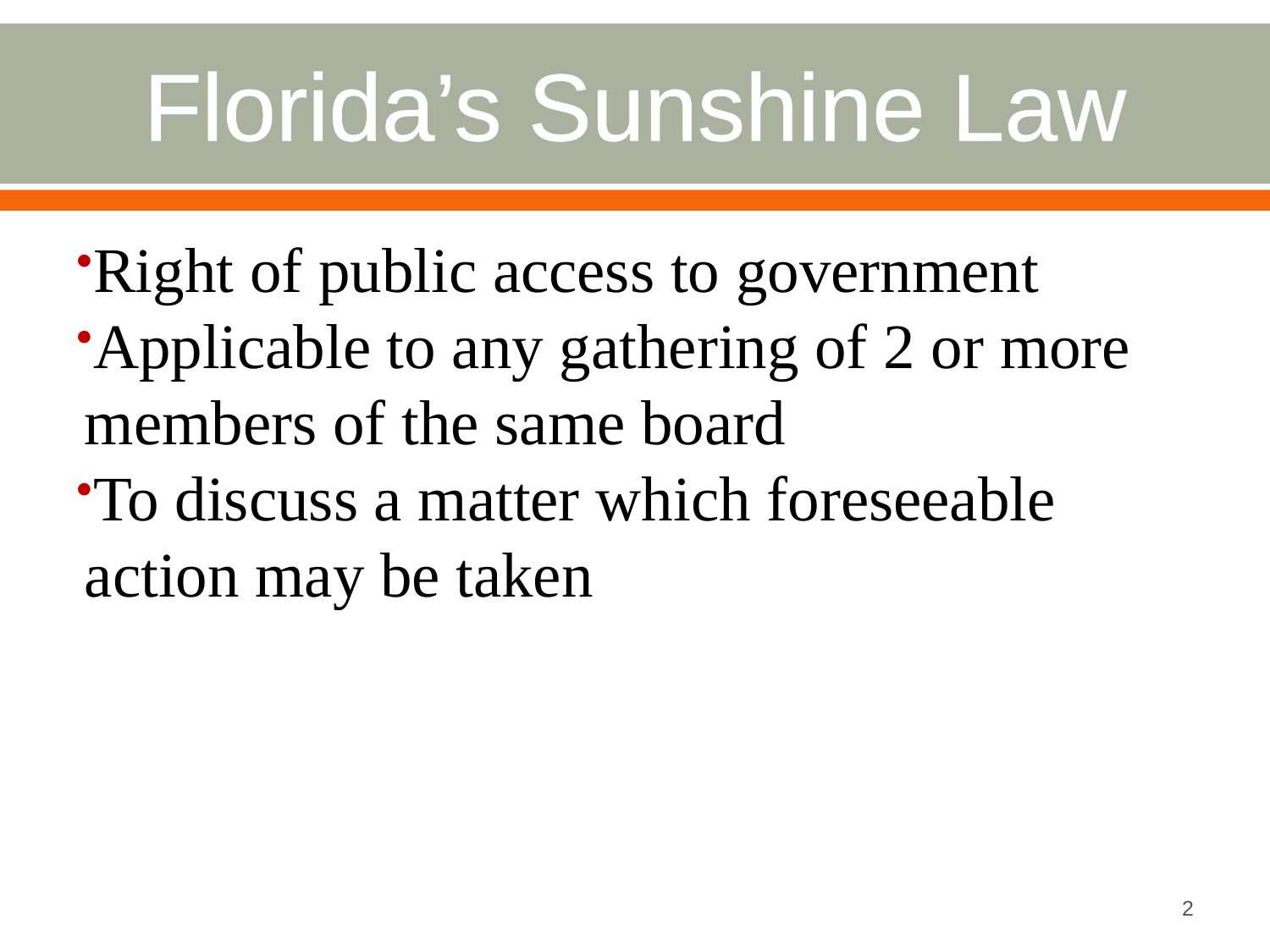

# Florida’s Sunshine Law
Right of public access to government
Applicable to any gathering of 2 or more members of the same board
To discuss a matter which foreseeable action may be taken
2